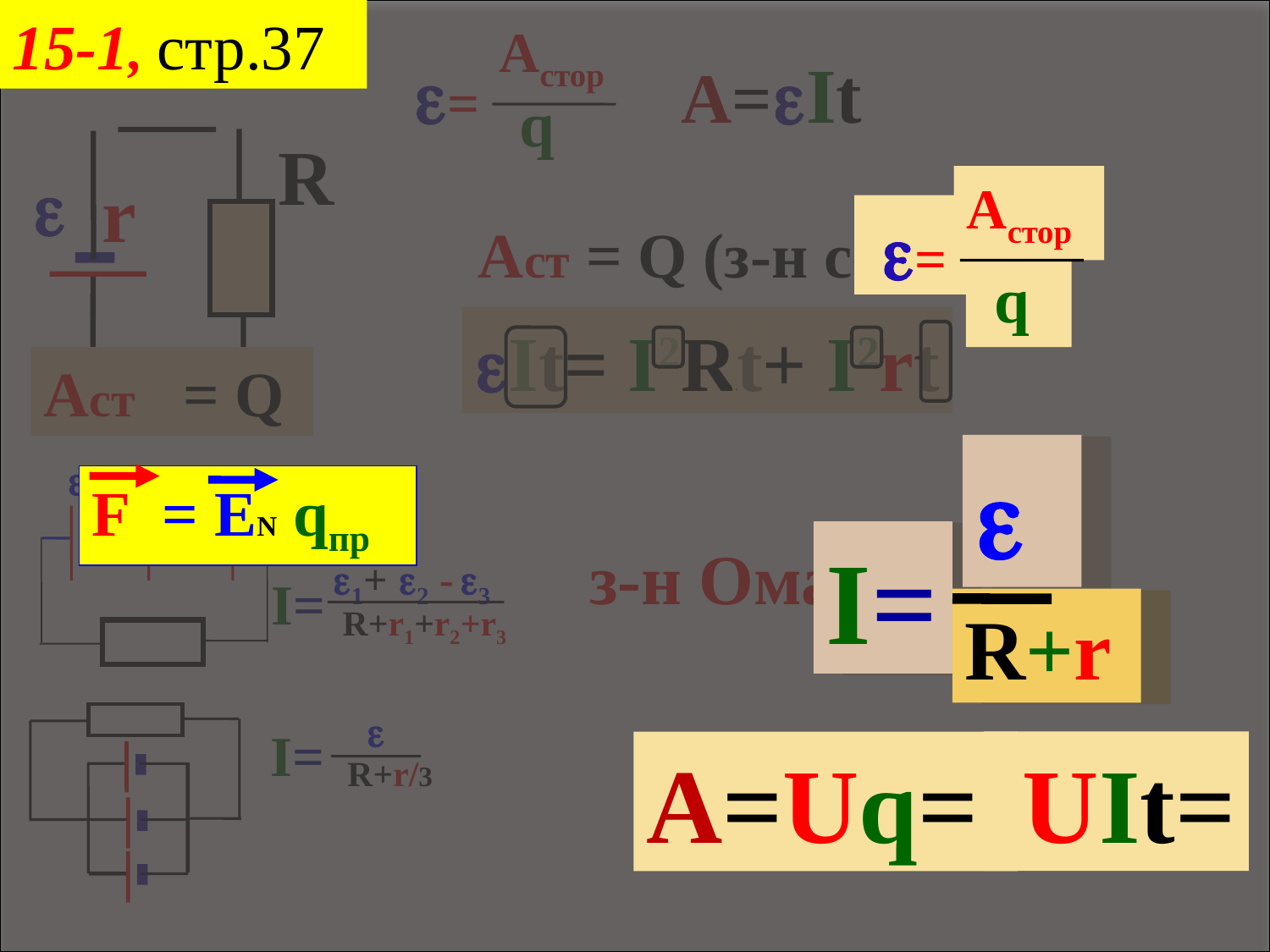

F  = EN qпр

 UIt=
A=Uq=
Астор
 q

 ε=
ε
I=
R+r
15-1, стр.37
Астор
 q

 ε=
A=εIt
R

ε
r
Aст = Q (з-н сохр.Е)
εIt= I2Rt+ I2rt

Aст   = Q
ε
I=
R+r
   ε1+ ε2 - ε3

з-н Ома
   ε1+ ε2 - ε3
  R+r1+r2+r3

I=
   ε
  R+r/3

I=